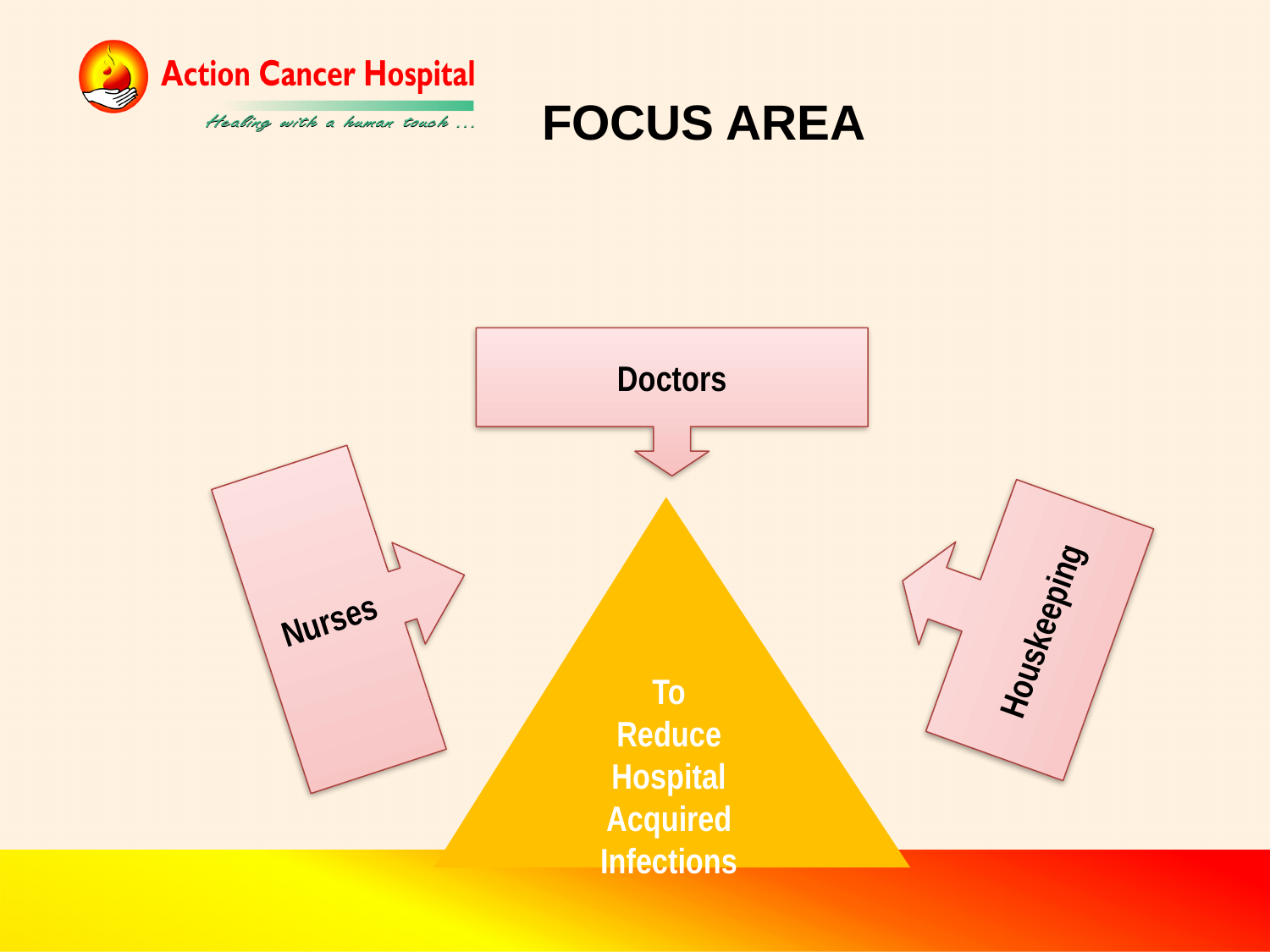

FOCUS AREA
Doctors
Nurses
To
Reduce
Hospital Acquired Infections
Houskeeping